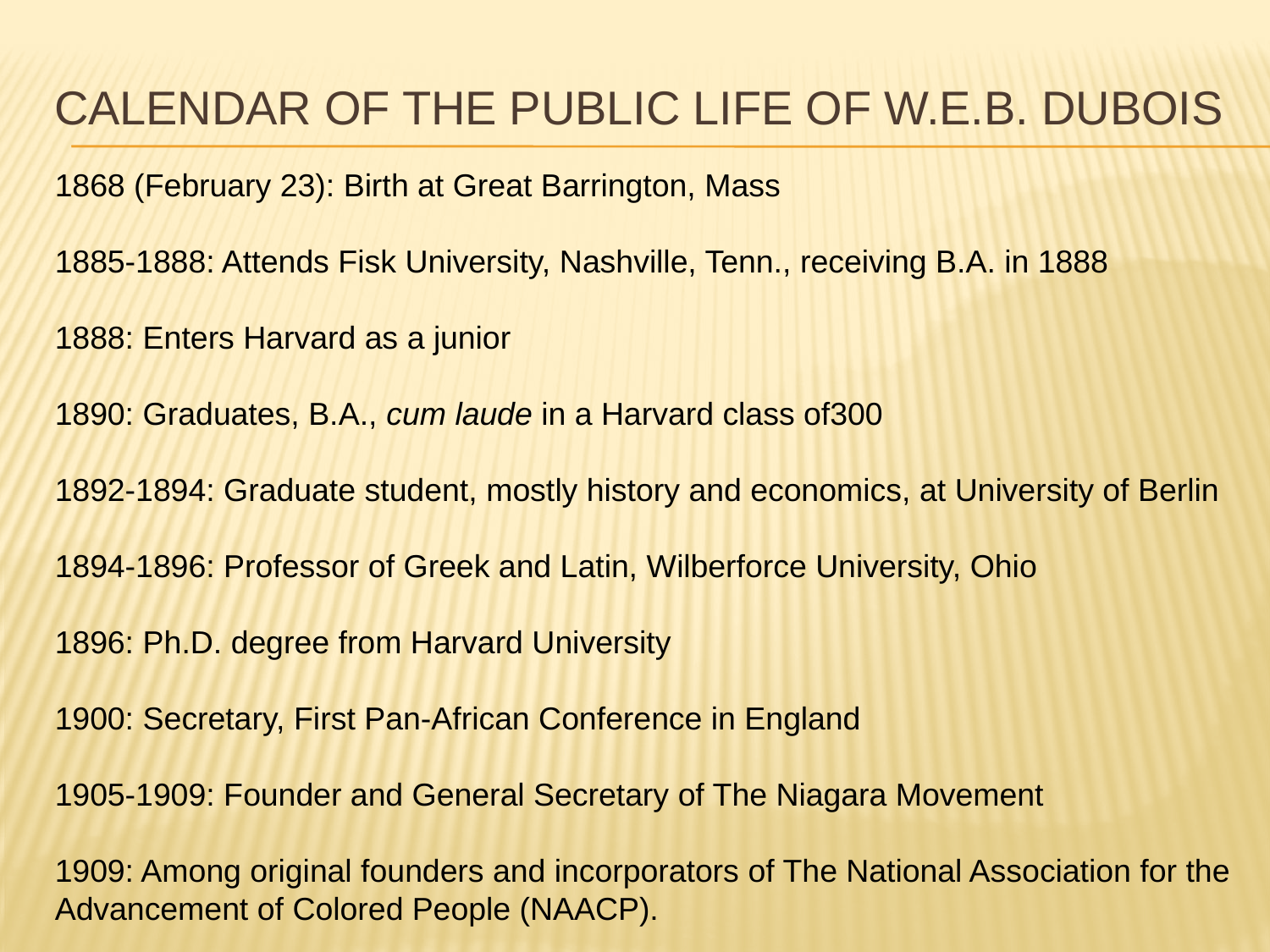

# Calendar of the Public Life of W.E.B. DuBois
1868 (February 23): Birth at Great Barrington, Mass

1885-1888: Attends Fisk University, Nashville, Tenn., receiving B.A. in 1888

1888: Enters Harvard as a junior

1890: Graduates, B.A., cum laude in a Harvard class of300

1892-1894: Graduate student, mostly history and economics, at University of Berlin

1894-1896: Professor of Greek and Latin, Wilberforce University, Ohio

1896: Ph.D. degree from Harvard University

1900: Secretary, First Pan-African Conference in England

1905-1909: Founder and General Secretary of The Niagara Movement

1909: Among original founders and incorporators of The National Association for the Advancement of Colored People (NAACP).